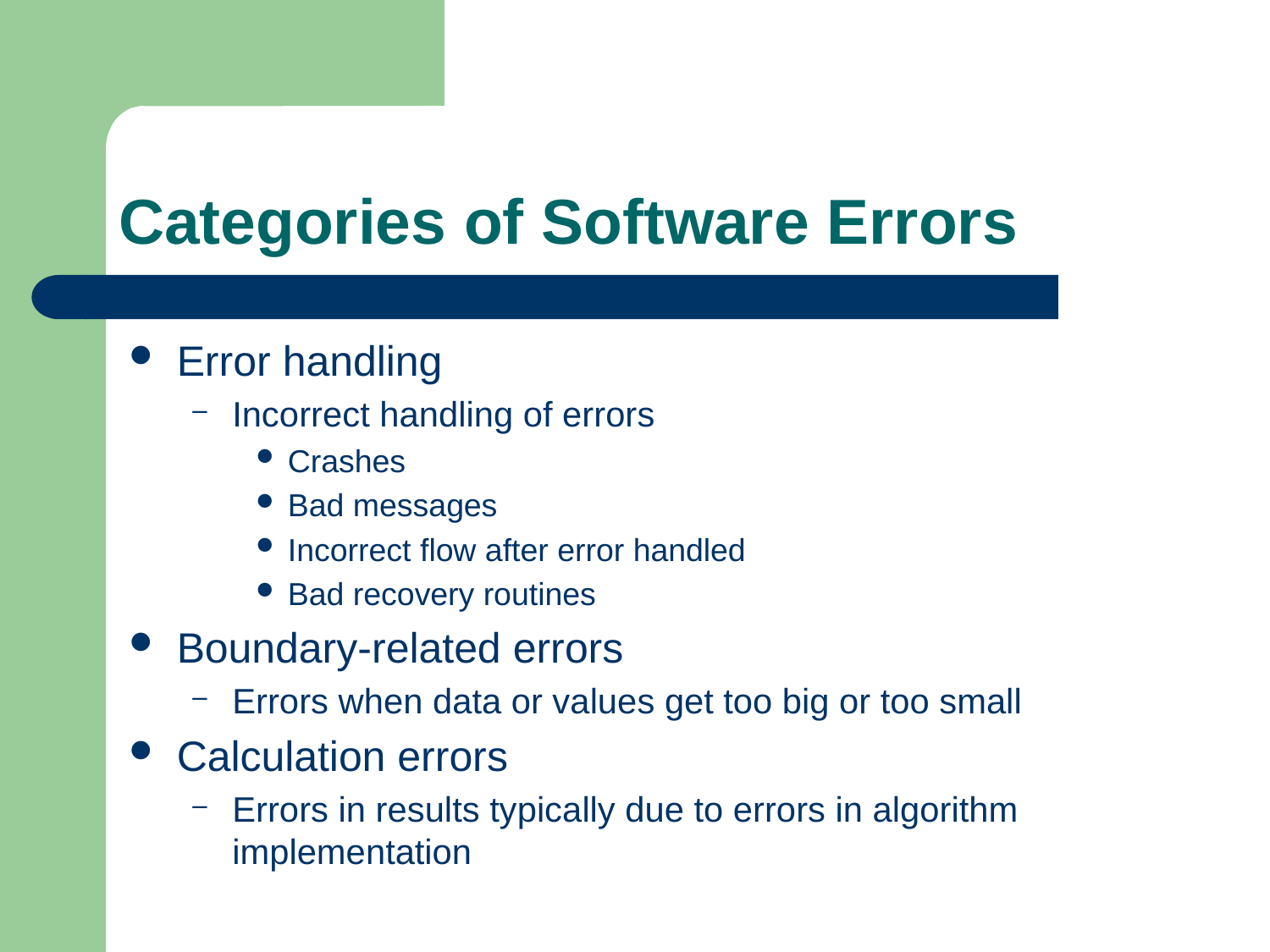

# Categories of Software Errors
Error handling
Incorrect handling of errors
Crashes
Bad messages
Incorrect flow after error handled
Bad recovery routines
Boundary-related errors
Errors when data or values get too big or too small
Calculation errors
Errors in results typically due to errors in algorithm implementation